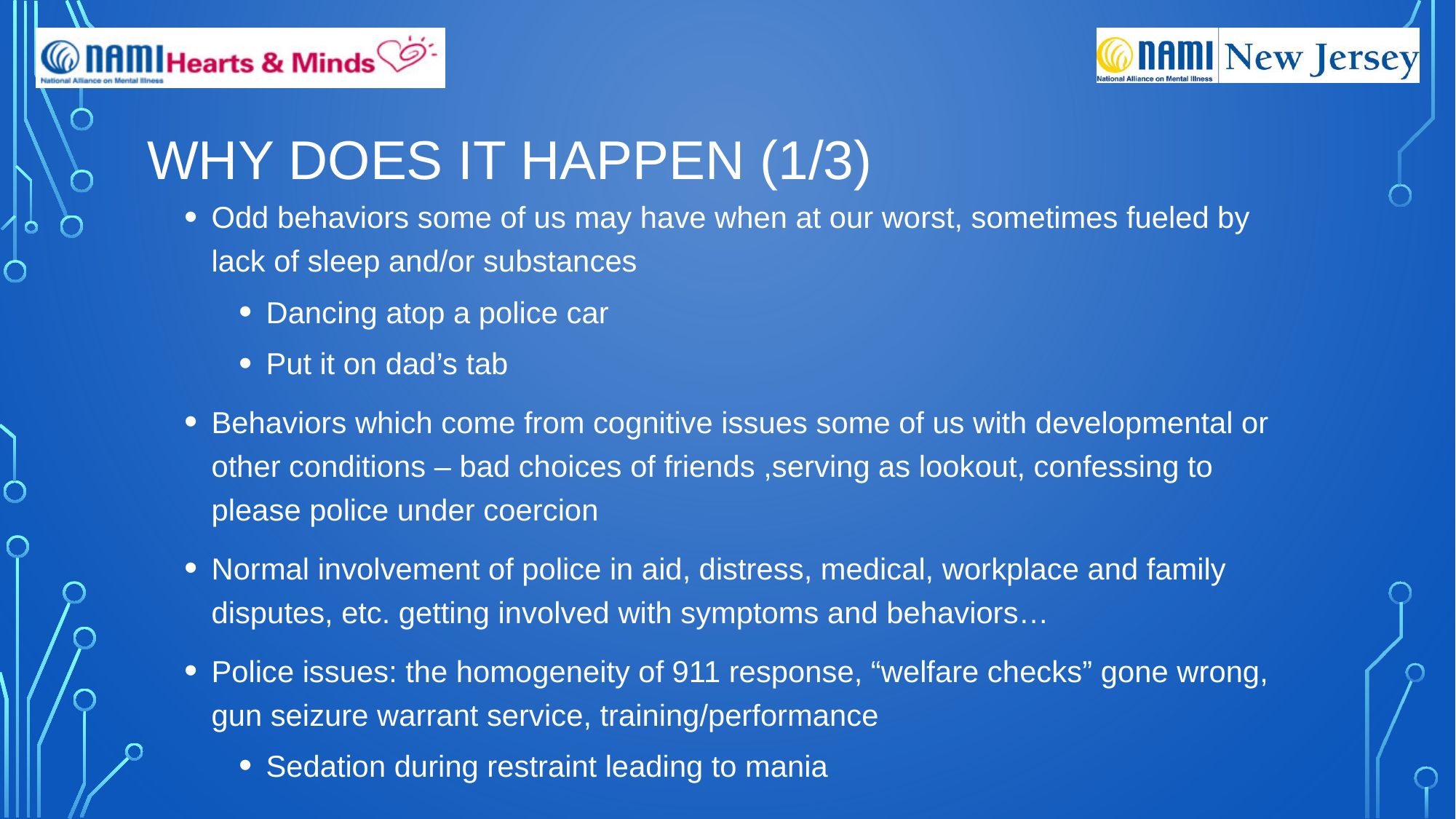

# Why does it happen (1/3)
Odd behaviors some of us may have when at our worst, sometimes fueled by lack of sleep and/or substances
Dancing atop a police car
Put it on dad’s tab
Behaviors which come from cognitive issues some of us with developmental or other conditions – bad choices of friends ,serving as lookout, confessing to please police under coercion
Normal involvement of police in aid, distress, medical, workplace and family disputes, etc. getting involved with symptoms and behaviors…
Police issues: the homogeneity of 911 response, “welfare checks” gone wrong, gun seizure warrant service, training/performance
Sedation during restraint leading to mania